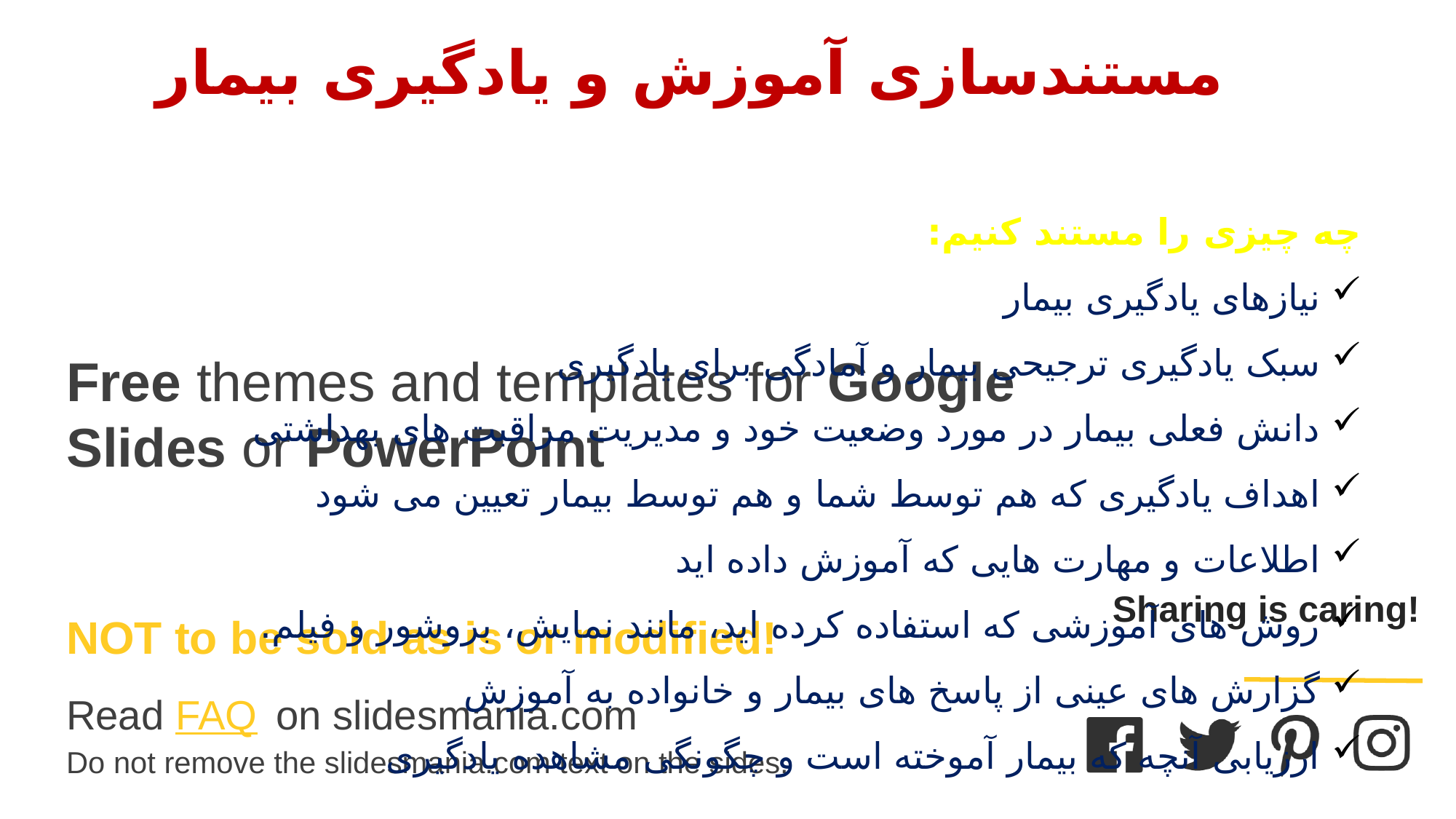

مستندسازی آموزش و یادگیری بیمار
چه چیزی را مستند کنیم:
نیازهای یادگیری بیمار
سبک یادگیری ترجیحی بیمار و آمادگی برای یادگیری
دانش فعلی بیمار در مورد وضعیت خود و مدیریت مراقبت های بهداشتی
اهداف یادگیری که هم توسط شما و هم توسط بیمار تعیین می شود
اطلاعات و مهارت هایی که آموزش داده اید
روش های آموزشی که استفاده کرده اید، مانند نمایش، بروشور و فیلم.
گزارش های عینی از پاسخ های بیمار و خانواده به آموزش
ارزیابی آنچه که بیمار آموخته است و چگونگی مشاهده یادگیری